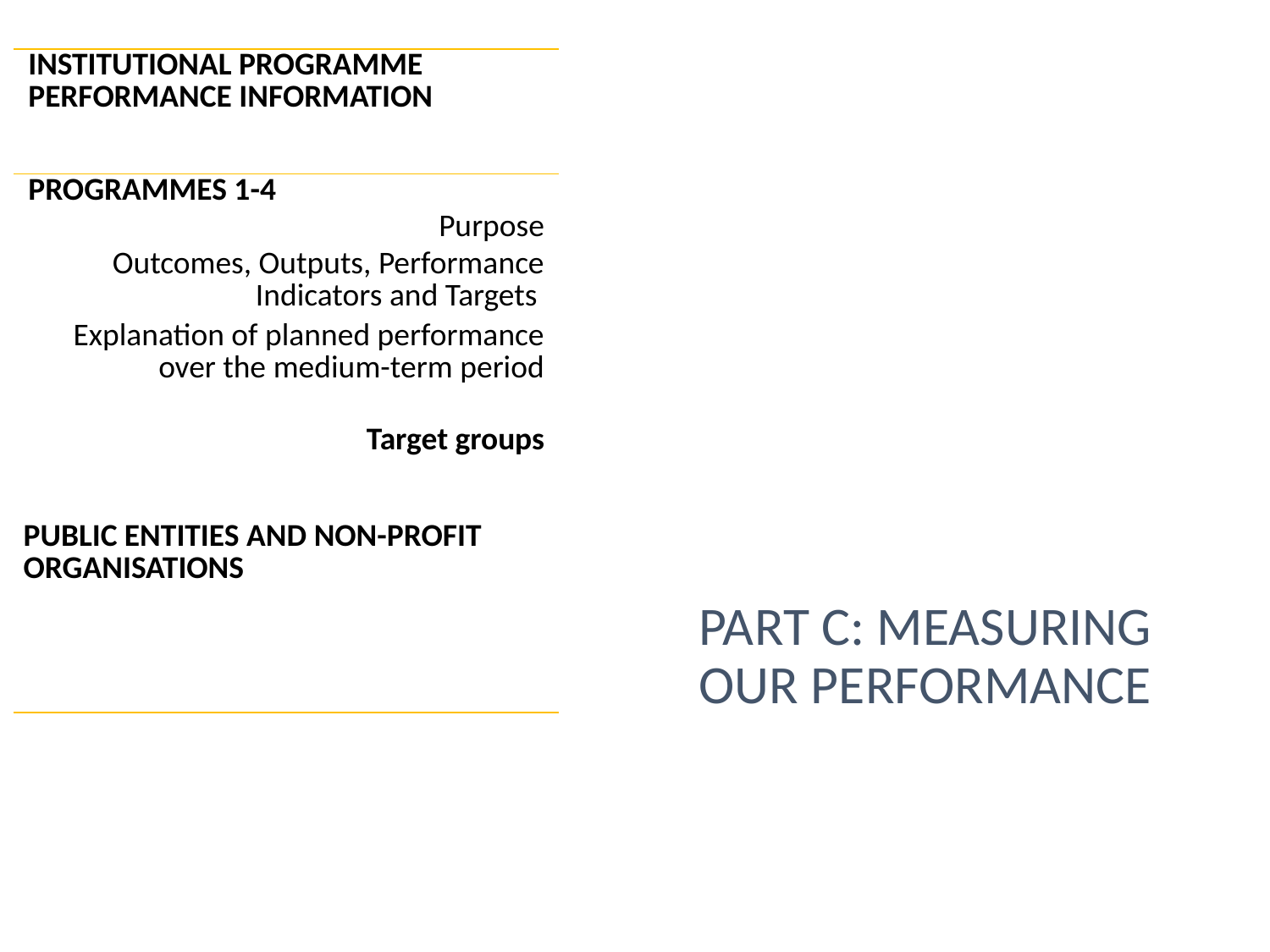

| INSTITUTIONAL PROGRAMME PERFORMANCE INFORMATION |
| --- |
| PROGRAMMES 1-4 |
| Purpose |
| Outcomes, Outputs, Performance Indicators and Targets |
| Explanation of planned performance over the medium-term period |
| Target groups |
|  |
| PUBLIC ENTITIES AND NON-PROFIT ORGANISATIONS |
|  |
# PART C: MEASURING OUR PERFORMANCE